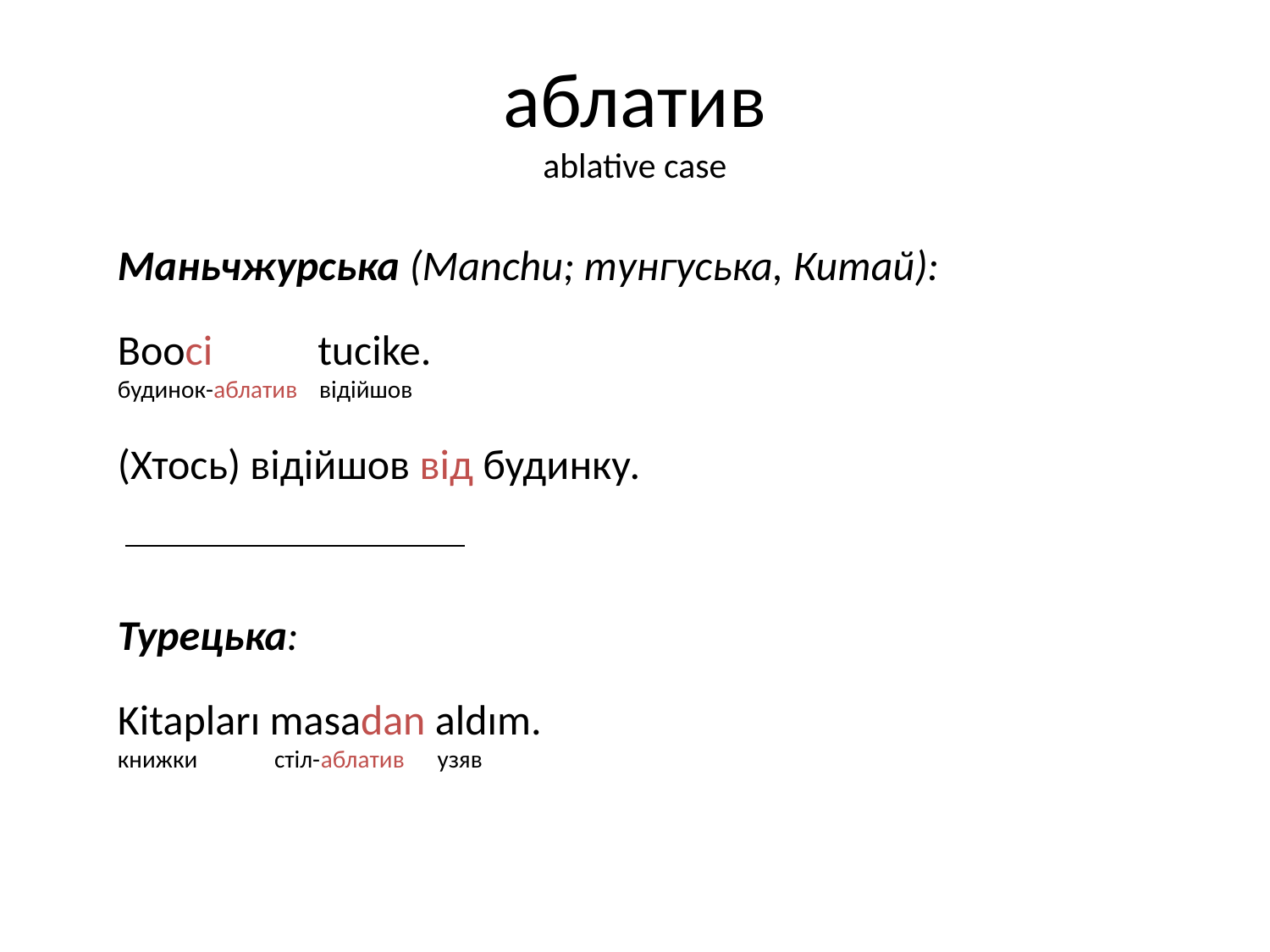

# аблатив ablative case
Маньчжурська (Manchu; тунгуська, Китай):
Booci           tucike.
будинок-аблатив    відійшов
(Хтось) відійшов від будинку.
Турецька:
Kitapları masadan aldım.
книжки              стіл-аблатив      узяв